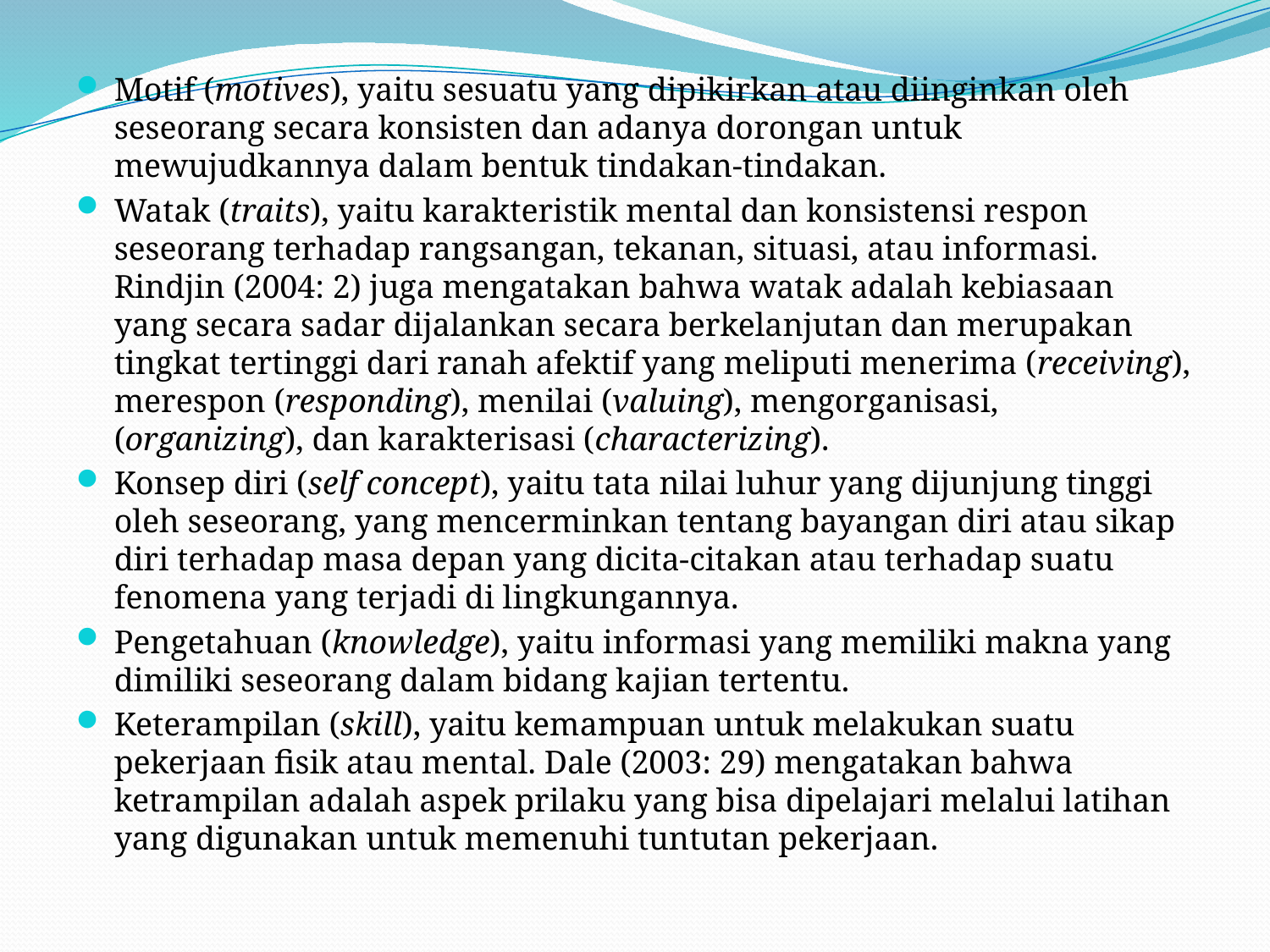

Motif (motives), yaitu sesuatu yang dipikirkan atau diinginkan oleh seseorang secara konsisten dan adanya dorongan untuk mewujudkannya dalam bentuk tindakan-tindakan.
Watak (traits), yaitu karakteristik mental dan konsistensi respon seseorang terhadap rangsangan, tekanan, situasi, atau informasi. Rindjin (2004: 2) juga mengatakan bahwa watak adalah kebiasaan yang secara sadar dijalankan secara berkelanjutan dan merupakan tingkat tertinggi dari ranah afektif yang meliputi menerima (receiving), merespon (responding), menilai (valuing), mengorganisasi, (organizing), dan karakterisasi (characterizing).
Konsep diri (self concept), yaitu tata nilai luhur yang dijunjung tinggi oleh seseorang, yang mencerminkan tentang bayangan diri atau sikap diri terhadap masa depan yang dicita-citakan atau terhadap suatu fenomena yang terjadi di lingkungannya.
Pengetahuan (knowledge), yaitu informasi yang memiliki makna yang dimiliki seseorang dalam bidang kajian tertentu.
Keterampilan (skill), yaitu kemampuan untuk melakukan suatu pekerjaan fisik atau mental. Dale (2003: 29) mengatakan bahwa ketrampilan adalah aspek prilaku yang bisa dipelajari melalui latihan yang digunakan untuk memenuhi tuntutan pekerjaan.